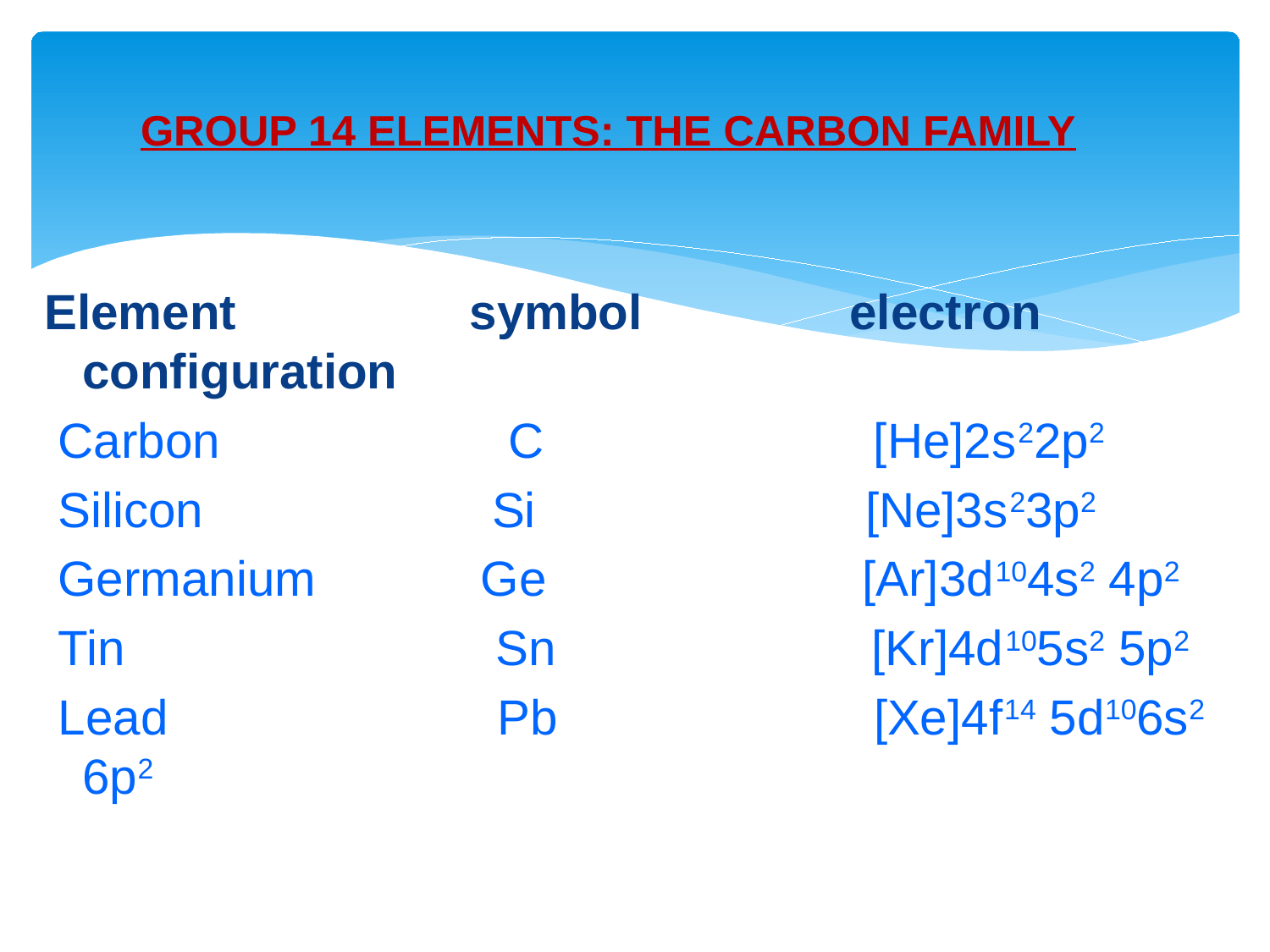

GROUP 14 ELEMENTS: THE CARBON FAMILY

Element                 symbol               electron configuration
 Carbon                     C                        [He]2s22p2
 Silicon                     Si                        [Ne]3s23p2
 Germanium            Ge                       [Ar]3d104s2 4p2
 Tin                           Sn                       [Kr]4d105s2 5p2
 Lead                        Pb                       [Xe]4f14 5d106s2 6p2